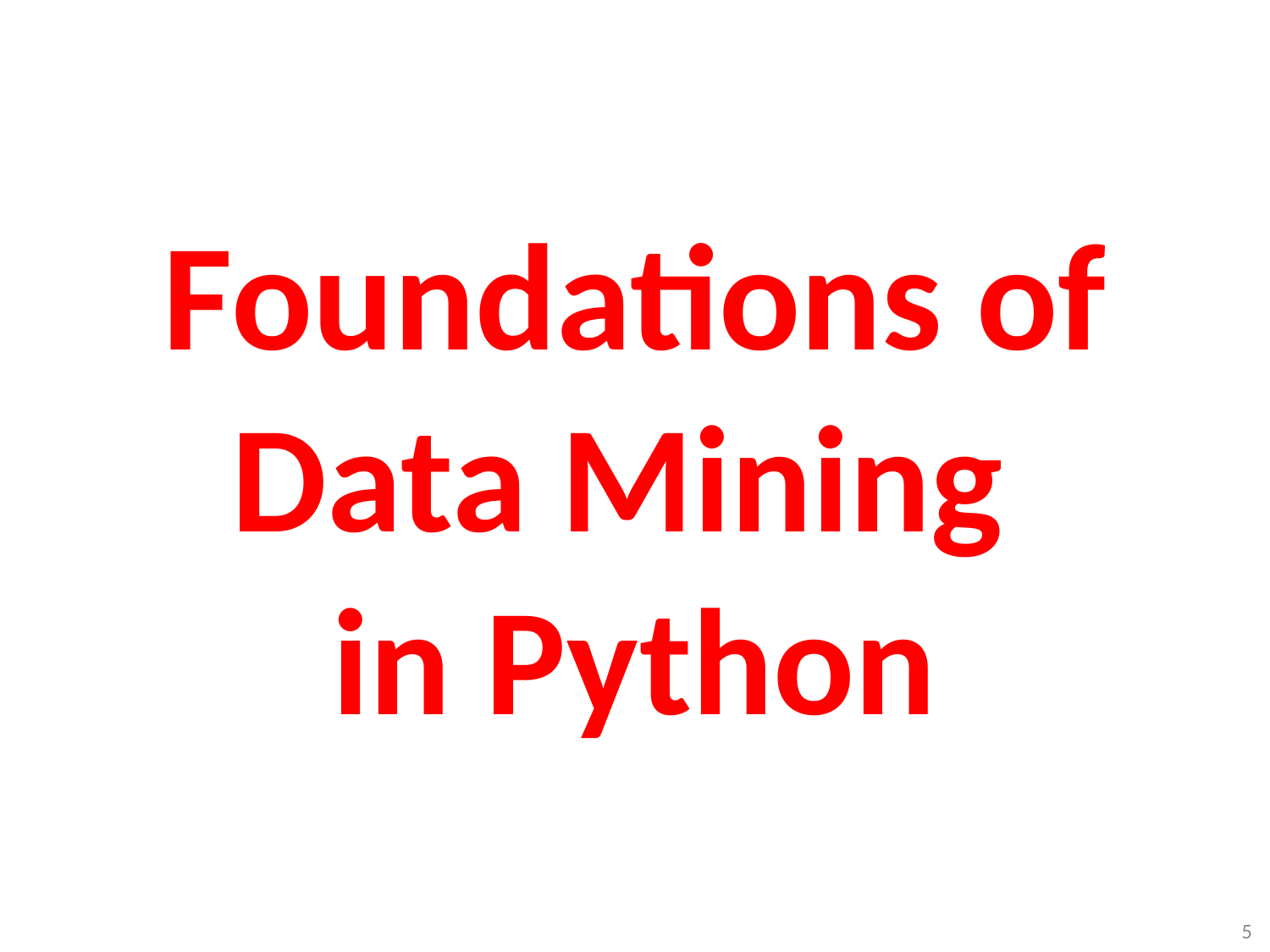

# Foundations of Data Mining in Python
5